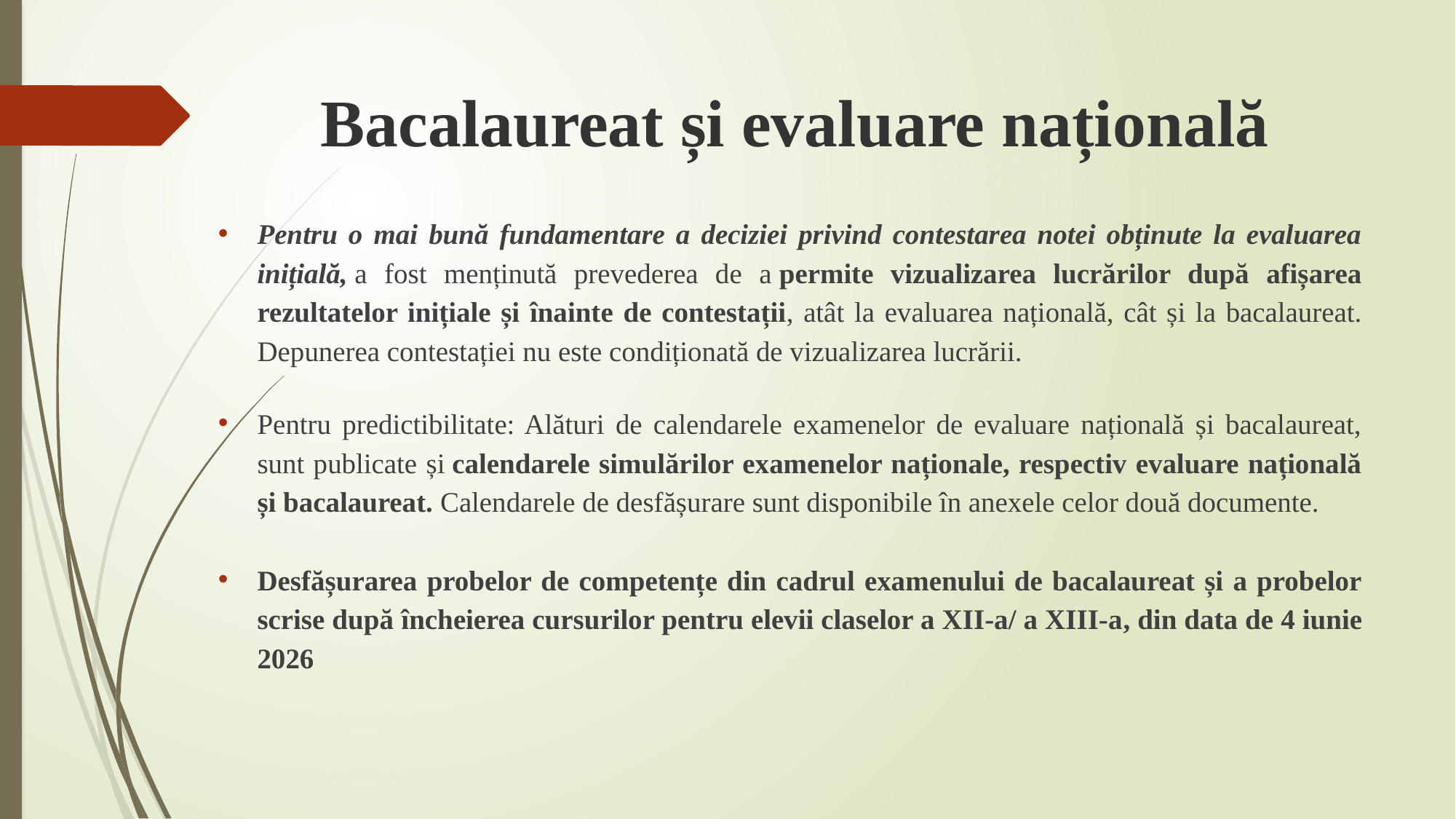

# Bacalaureat și evaluare națională
Pentru o mai bună fundamentare a deciziei privind contestarea notei obținute la evaluarea inițială, a fost menținută prevederea de a permite vizualizarea lucrărilor după afișarea rezultatelor inițiale și înainte de contestații, atât la evaluarea națională, cât și la bacalaureat. Depunerea contestației nu este condiționată de vizualizarea lucrării.

Pentru predictibilitate: Alături de calendarele examenelor de evaluare națională și bacalaureat, sunt publicate și calendarele simulărilor examenelor naționale, respectiv evaluare națională și bacalaureat. Calendarele de desfășurare sunt disponibile în anexele celor două documente.

Desfășurarea probelor de competențe din cadrul examenului de bacalaureat și a probelor scrise după încheierea cursurilor pentru elevii claselor a XII-a/ a XIII-a, din data de 4 iunie 2026